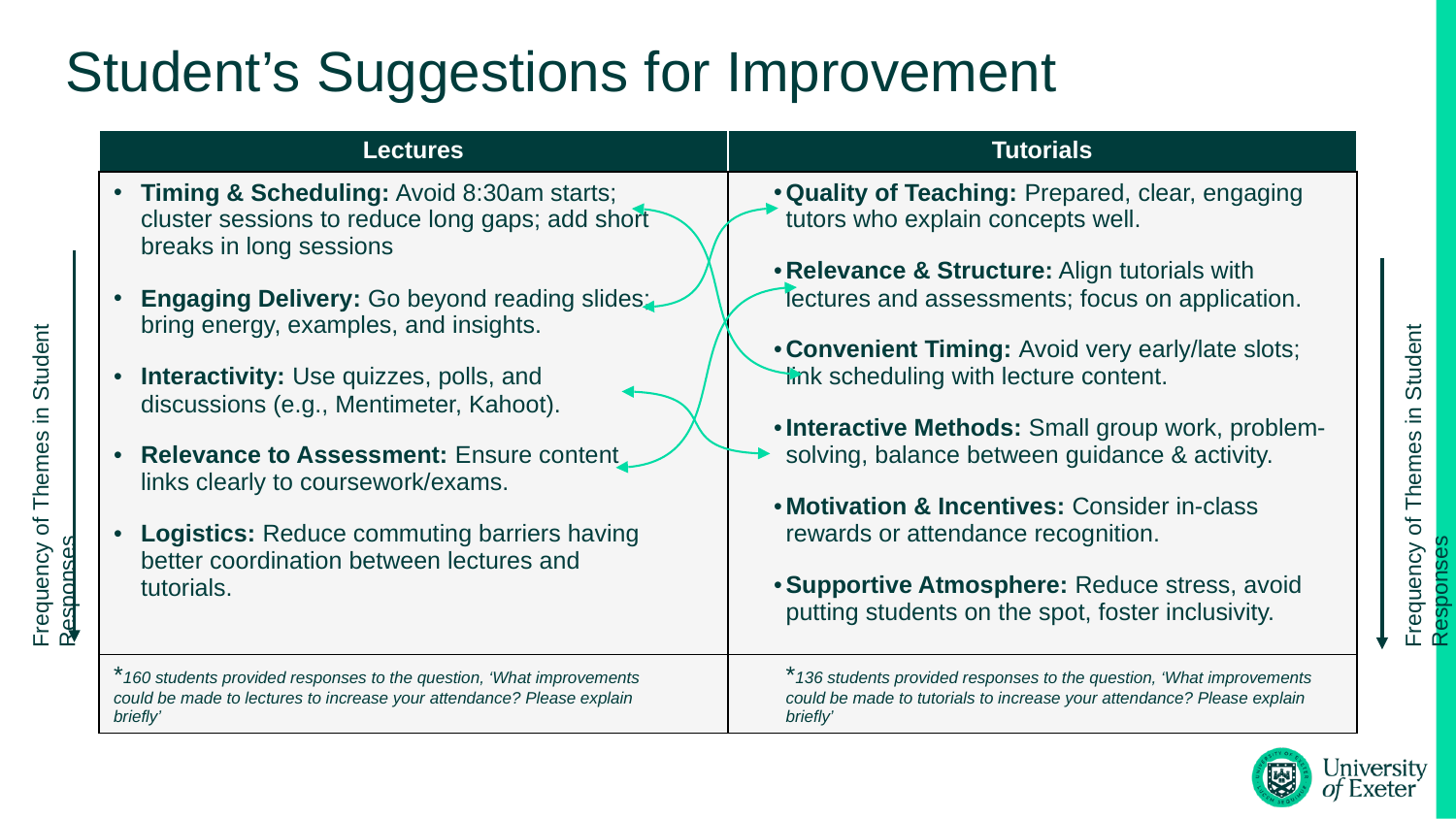

# Student’s Suggestions for Improvement
| Lectures | Tutorials |
| --- | --- |
| Timing & Scheduling: Avoid 8:30am starts; cluster sessions to reduce long gaps; add short breaks in long sessions Engaging Delivery: Go beyond reading slides; bring energy, examples, and insights. Interactivity: Use quizzes, polls, and discussions (e.g., Mentimeter, Kahoot). Relevance to Assessment: Ensure content links clearly to coursework/exams. Logistics: Reduce commuting barriers having better coordination between lectures and tutorials. | Quality of Teaching: Prepared, clear, engaging tutors who explain concepts well. Relevance & Structure: Align tutorials with lectures and assessments; focus on application. Convenient Timing: Avoid very early/late slots; link scheduling with lecture content. Interactive Methods: Small group work, problem-solving, balance between guidance & activity. Motivation & Incentives: Consider in-class rewards or attendance recognition. Supportive Atmosphere: Reduce stress, avoid putting students on the spot, foster inclusivity. |
| \*160 students provided responses to the question, ‘What improvements could be made to lectures to increase your attendance? Please explain briefly’ | \*136 students provided responses to the question, ‘What improvements could be made to tutorials to increase your attendance? Please explain briefly’ |
Frequency of Themes in Student Responses
Frequency of Themes in Student Responses